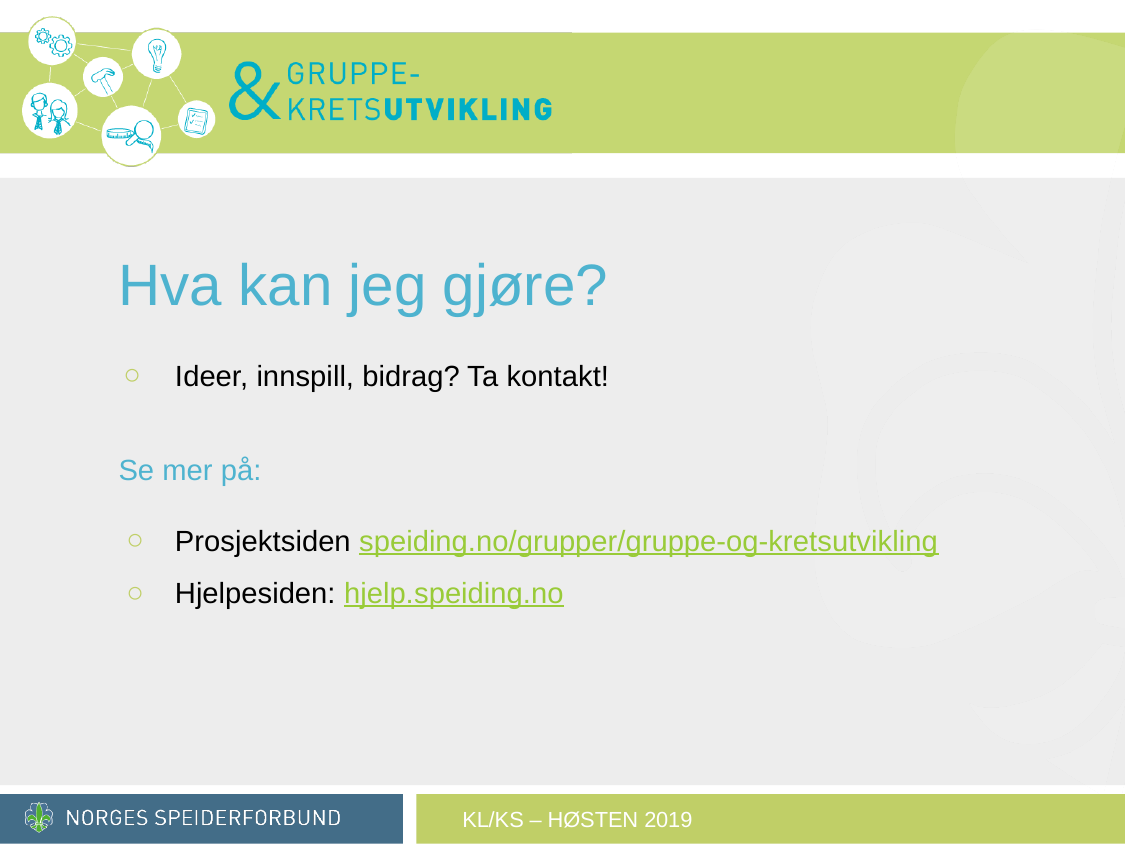

# Hva kan jeg gjøre?
Ideer, innspill, bidrag? Ta kontakt!
Se mer på:
Prosjektsiden speiding.no/grupper/gruppe-og-kretsutvikling
Hjelpesiden: hjelp.speiding.no